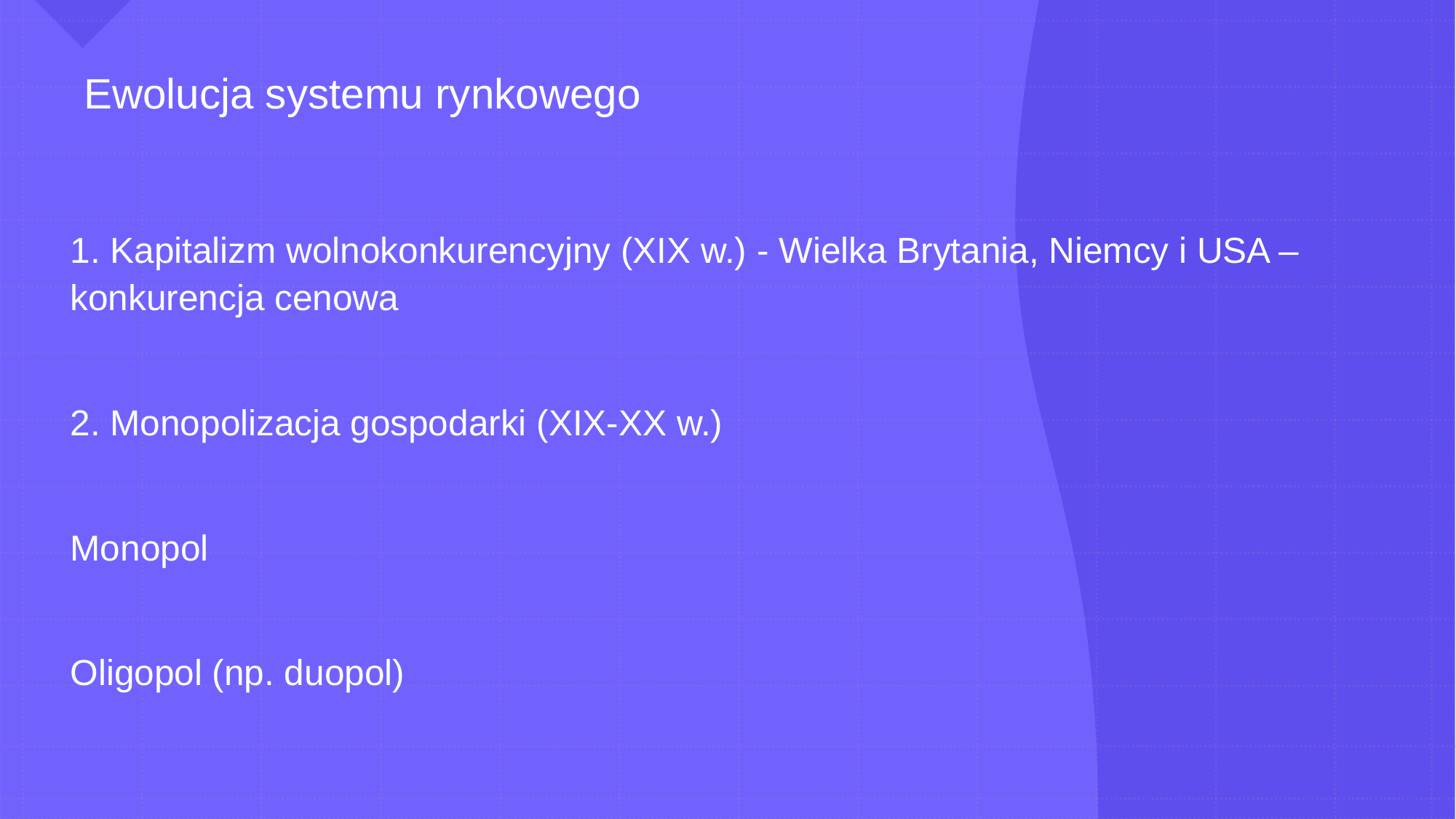

# Ewolucja systemu rynkowego

1. Kapitalizm wolnokonkurencyjny (XIX w.) - Wielka Brytania, Niemcy i USA – konkurencja cenowa

2. Monopolizacja gospodarki (XIX-XX w.)

Monopol

Oligopol (np. duopol)